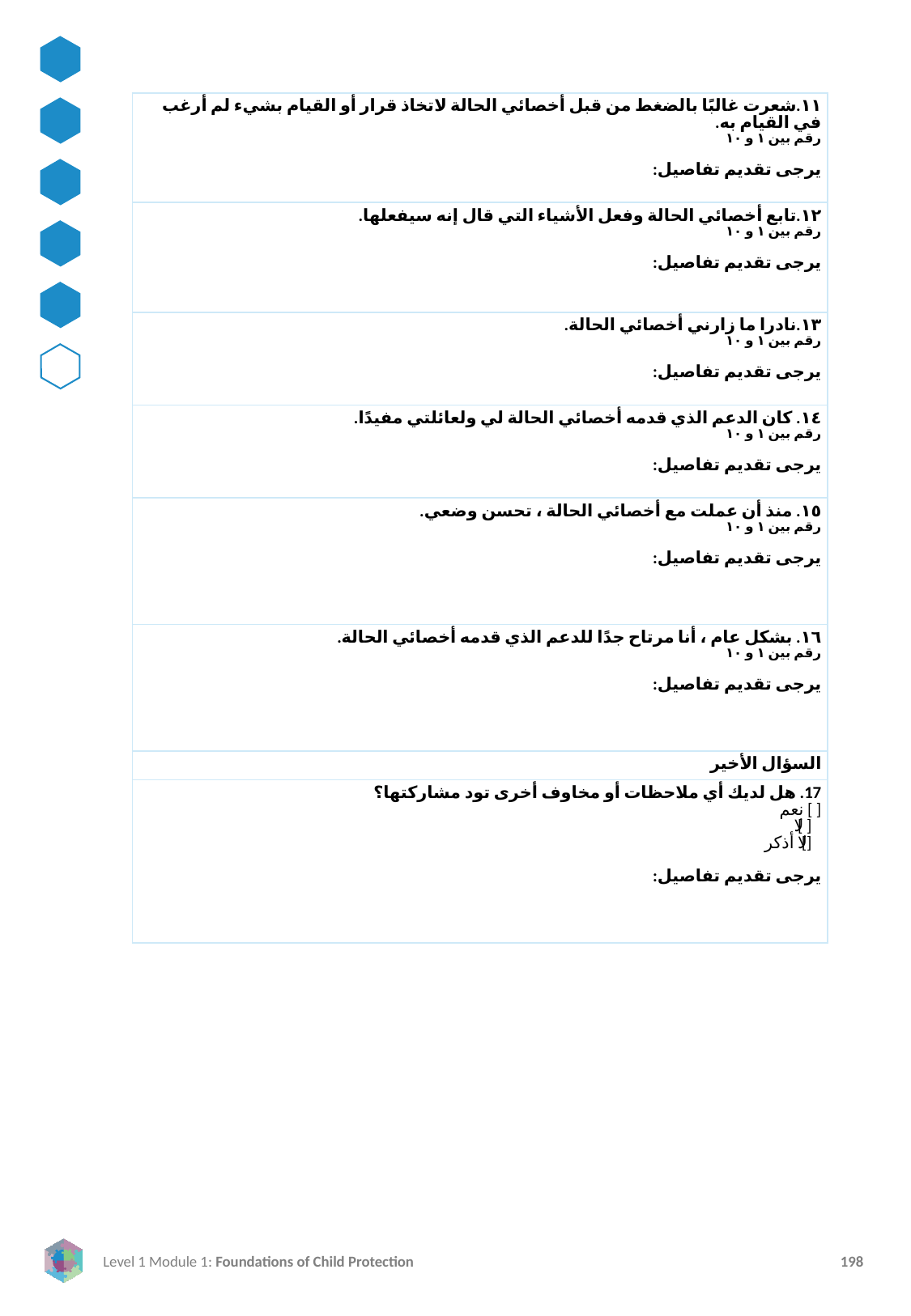

| ١١.شعرت غالبًا بالضغط من قبل أخصائي الحالة لاتخاذ قرار أو القيام بشيء لم أرغب في القيام به. رقم بين ١ و ١٠ يرجى تقديم تفاصيل: |
| --- |
| ١٢.تابع أخصائي الحالة وفعل الأشياء التي قال إنه سيفعلها. رقم بين ١ و ١٠ يرجى تقديم تفاصيل: |
| ١٣.نادرا ما زارني أخصائي الحالة. رقم بين ١ و ١٠ يرجى تقديم تفاصيل: |
| ١٤. كان الدعم الذي قدمه أخصائي الحالة لي ولعائلتي مفيدًا. رقم بين ١ و ١٠ يرجى تقديم تفاصيل: |
| ١٥. منذ أن عملت مع أخصائي الحالة ، تحسن وضعي. رقم بين ١ و ١٠ يرجى تقديم تفاصيل: |
| ١٦. بشكل عام ، أنا مرتاح جدًا للدعم الذي قدمه أخصائي الحالة. رقم بين ١ و ١٠ يرجى تقديم تفاصيل: |
| السؤال الأخير |
| 17. هل لديك أي ملاحظات أو مخاوف أخرى تود مشاركتها؟ [ ] نعم [ ] لا [] لا أذكر يرجى تقديم تفاصيل: |